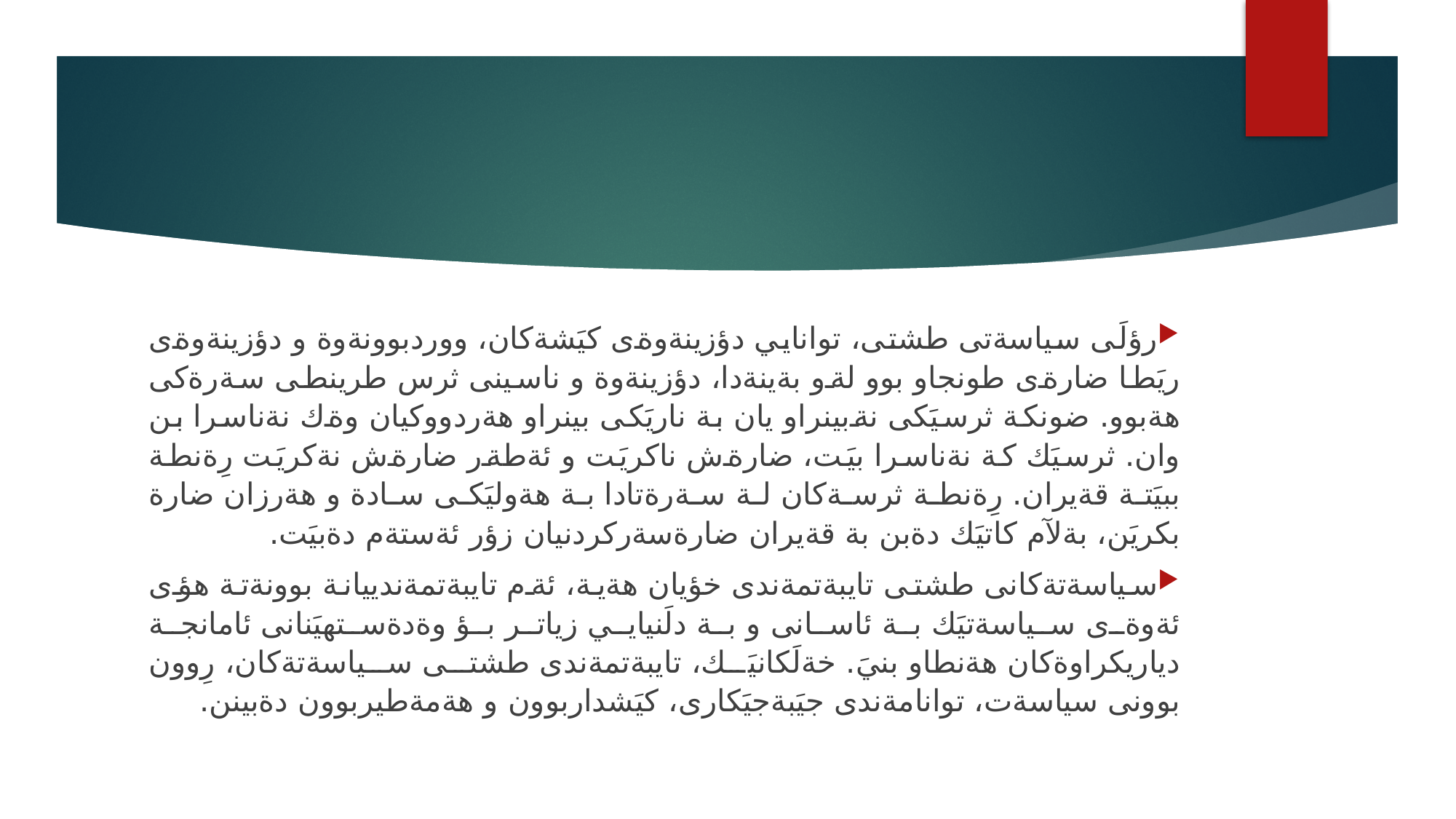

#
رؤلَى سياسةتى طشتى، توانايي دؤزينةوةى كيَشةكان، ووردبوونةوة و دؤزينةوةى ريَطا ضارةى طونجاو بوو لةو بةينةدا، دؤزينةوة و ناسينى ثرس طرينطى سةرةكى هةبوو. ضونكة ثرسيَكى نةبينراو يان بة ناريَكى بينراو هةردووكيان وةك نةناسرا بن وان. ثرسيَك كة نةناسرا بيَت، ضارةش ناكريَت و ئةطةر ضارةش نةكريَت رِةنطة ببيَتة قةيران. رِةنطة ثرسةكان لة سةرةتادا بة هةوليَكى سادة و هةرزان ضارة بكريَن، بةلآم كاتيَك دةبن بة قةيران ضارةسةركردنيان زؤر ئةستةم دةبيَت.
سياسةتةكانى طشتى تايبةتمةندى خؤيان هةية، ئةم تايبةتمةندييانة بوونةتة هؤى ئةوةى سياسةتيَك بة ئاسانى و بة دلَنيايي زياتر بؤ وةدةستهيَنانى ئامانجة دياريكراوةكان هةنطاو بنيَ. خةلَكانيَك، تايبةتمةندى طشتى سياسةتةكان، رِوون بوونى سياسةت، توانامةندى جيَبةجيَكارى، كيَشداربوون و هةمةطيربوون دةبينن.